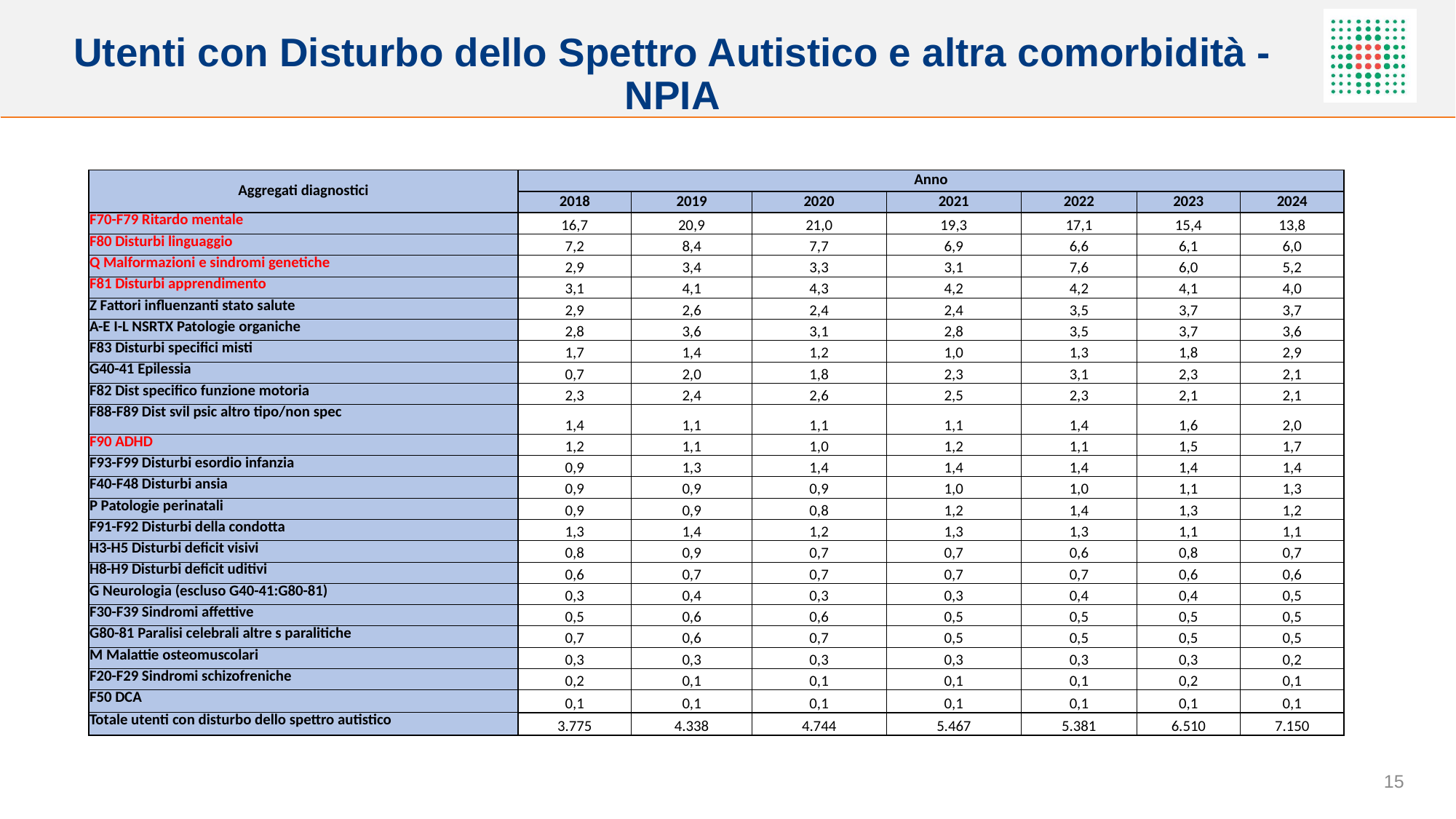

# Utenti con Disturbo dello Spettro Autistico e altra comorbidità -NPIA
| Aggregati diagnostici | Anno |  |  |  |  |  |  |
| --- | --- | --- | --- | --- | --- | --- | --- |
|  | 2018 | 2019 | 2020 | 2021 | 2022 | 2023 | 2024 |
| F70-F79 Ritardo mentale | 16,7 | 20,9 | 21,0 | 19,3 | 17,1 | 15,4 | 13,8 |
| F80 Disturbi linguaggio | 7,2 | 8,4 | 7,7 | 6,9 | 6,6 | 6,1 | 6,0 |
| Q Malformazioni e sindromi genetiche | 2,9 | 3,4 | 3,3 | 3,1 | 7,6 | 6,0 | 5,2 |
| F81 Disturbi apprendimento | 3,1 | 4,1 | 4,3 | 4,2 | 4,2 | 4,1 | 4,0 |
| Z Fattori influenzanti stato salute | 2,9 | 2,6 | 2,4 | 2,4 | 3,5 | 3,7 | 3,7 |
| A-E I-L NSRTX Patologie organiche | 2,8 | 3,6 | 3,1 | 2,8 | 3,5 | 3,7 | 3,6 |
| F83 Disturbi specifici misti | 1,7 | 1,4 | 1,2 | 1,0 | 1,3 | 1,8 | 2,9 |
| G40-41 Epilessia | 0,7 | 2,0 | 1,8 | 2,3 | 3,1 | 2,3 | 2,1 |
| F82 Dist specifico funzione motoria | 2,3 | 2,4 | 2,6 | 2,5 | 2,3 | 2,1 | 2,1 |
| F88-F89 Dist svil psic altro tipo/non spec | 1,4 | 1,1 | 1,1 | 1,1 | 1,4 | 1,6 | 2,0 |
| F90 ADHD | 1,2 | 1,1 | 1,0 | 1,2 | 1,1 | 1,5 | 1,7 |
| F93-F99 Disturbi esordio infanzia | 0,9 | 1,3 | 1,4 | 1,4 | 1,4 | 1,4 | 1,4 |
| F40-F48 Disturbi ansia | 0,9 | 0,9 | 0,9 | 1,0 | 1,0 | 1,1 | 1,3 |
| P Patologie perinatali | 0,9 | 0,9 | 0,8 | 1,2 | 1,4 | 1,3 | 1,2 |
| F91-F92 Disturbi della condotta | 1,3 | 1,4 | 1,2 | 1,3 | 1,3 | 1,1 | 1,1 |
| H3-H5 Disturbi deficit visivi | 0,8 | 0,9 | 0,7 | 0,7 | 0,6 | 0,8 | 0,7 |
| H8-H9 Disturbi deficit uditivi | 0,6 | 0,7 | 0,7 | 0,7 | 0,7 | 0,6 | 0,6 |
| G Neurologia (escluso G40-41:G80-81) | 0,3 | 0,4 | 0,3 | 0,3 | 0,4 | 0,4 | 0,5 |
| F30-F39 Sindromi affettive | 0,5 | 0,6 | 0,6 | 0,5 | 0,5 | 0,5 | 0,5 |
| G80-81 Paralisi celebrali altre s paralitiche | 0,7 | 0,6 | 0,7 | 0,5 | 0,5 | 0,5 | 0,5 |
| M Malattie osteomuscolari | 0,3 | 0,3 | 0,3 | 0,3 | 0,3 | 0,3 | 0,2 |
| F20-F29 Sindromi schizofreniche | 0,2 | 0,1 | 0,1 | 0,1 | 0,1 | 0,2 | 0,1 |
| F50 DCA | 0,1 | 0,1 | 0,1 | 0,1 | 0,1 | 0,1 | 0,1 |
| Totale utenti con disturbo dello spettro autistico | 3.775 | 4.338 | 4.744 | 5.467 | 5.381 | 6.510 | 7.150 |
15